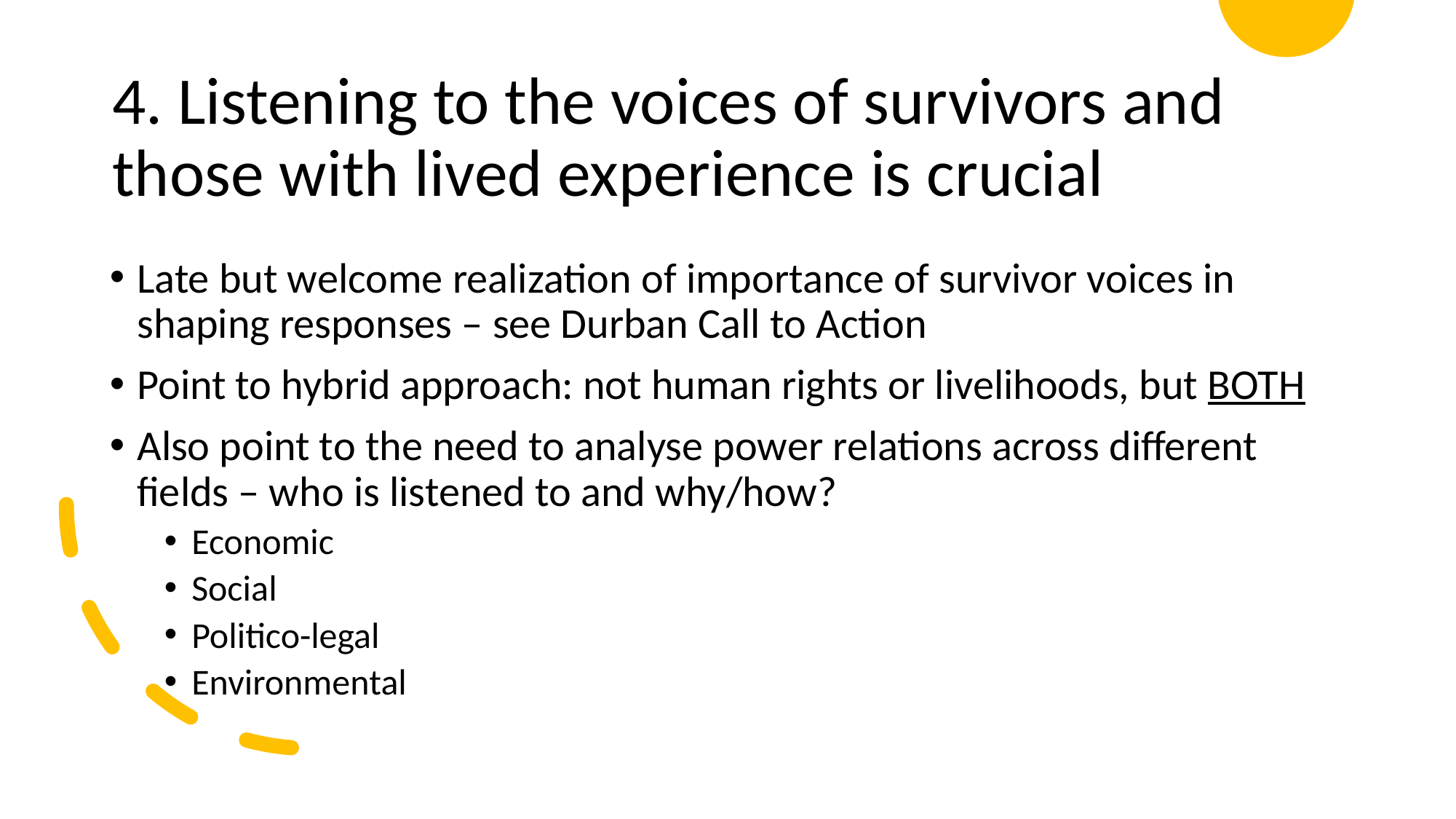

# 4. Listening to the voices of survivors and those with lived experience is crucial
Late but welcome realization of importance of survivor voices in shaping responses – see Durban Call to Action
Point to hybrid approach: not human rights or livelihoods, but BOTH
Also point to the need to analyse power relations across different fields – who is listened to and why/how?
Economic
Social
Politico-legal
Environmental